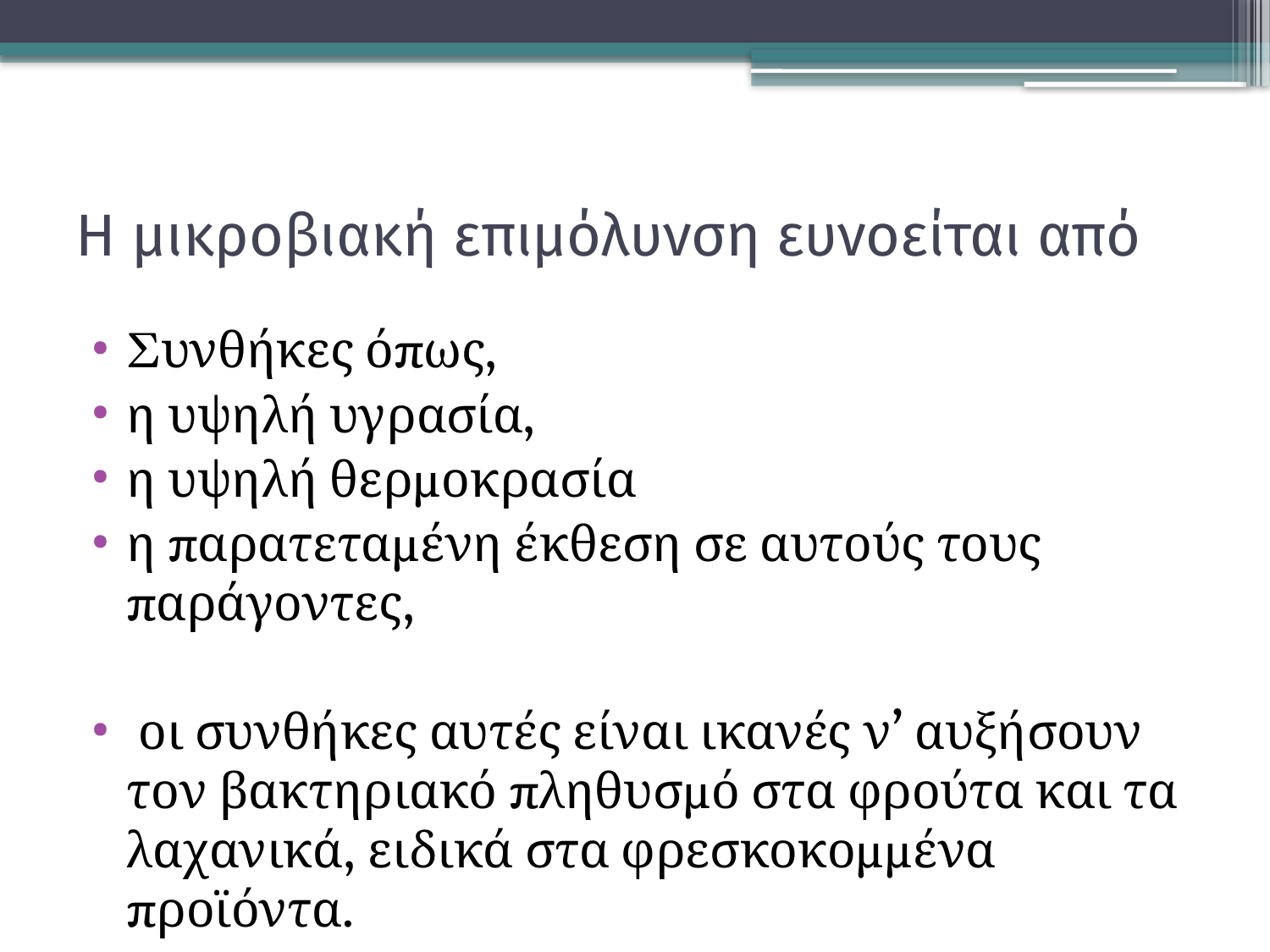

# Η μικροβιακή επιμόλυνση ευνοείται από
Συνθήκες όπως,
η υψηλή υγρασία,
η υψηλή θερμοκρασία
η παρατεταμένη έκθεση σε αυτούς τους παράγοντες,

 οι συνθήκες αυτές είναι ικανές ν’ αυξήσουν τον βακτηριακό πληθυσμό στα φρούτα και τα λαχανικά, ειδικά στα φρεσκοκομμένα προϊόντα.